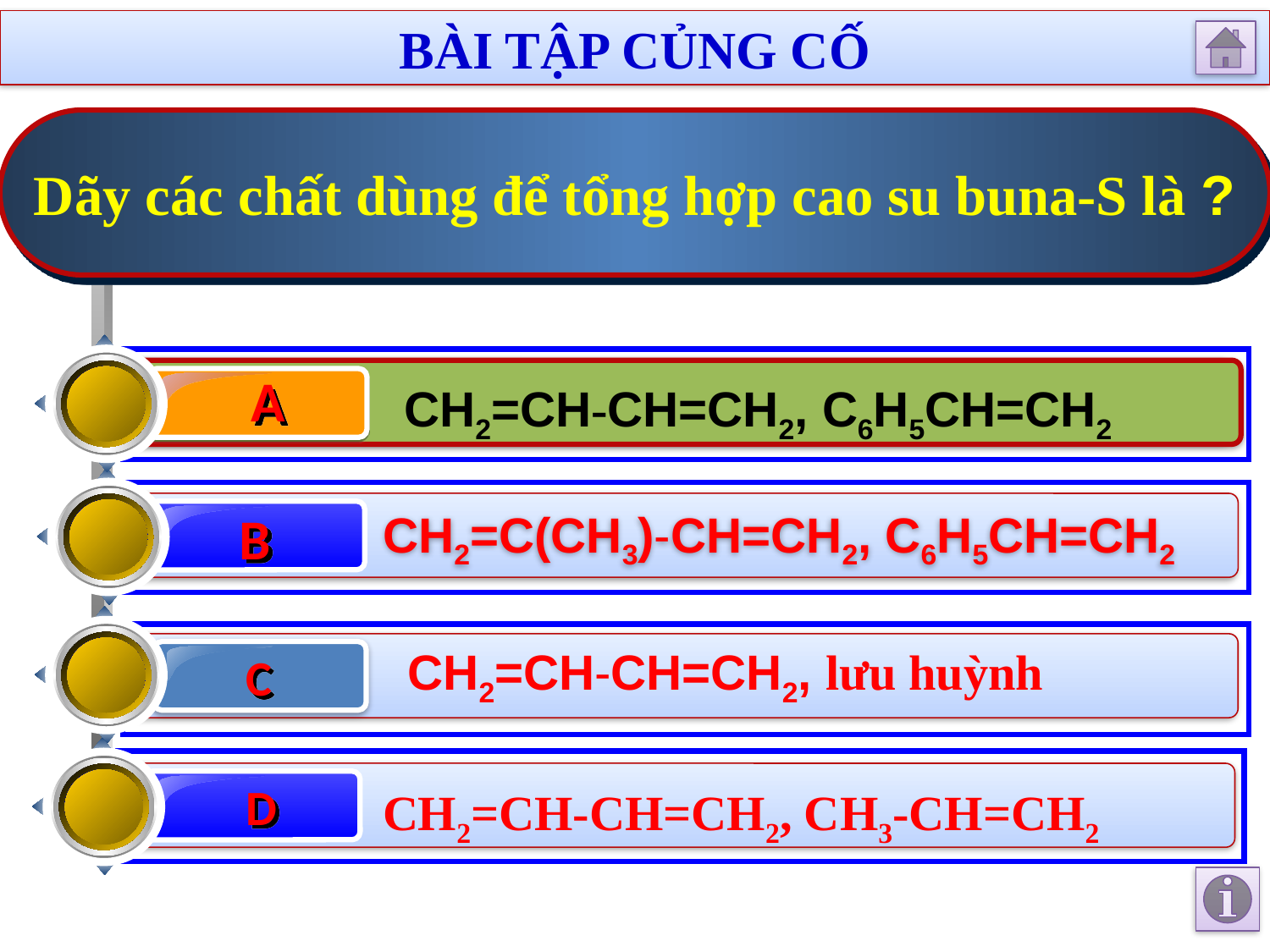

BÀI TẬP CỦNG CỐ

Dãy các chất dùng để tổng hợp cao su buna-S là ?

A

CH2=CH-CH=CH2, C6H5CH=CH2
  A

CH2=CH-CH=CH2, C6H5CH=CH2

B
CH2=C(CH3)-CH=CH2, C6H5CH=CH2

CH2=CH-CH=CH2, lưu huỳnh
C

D

CH2=CH-CH=CH2, CH3-CH=CH2